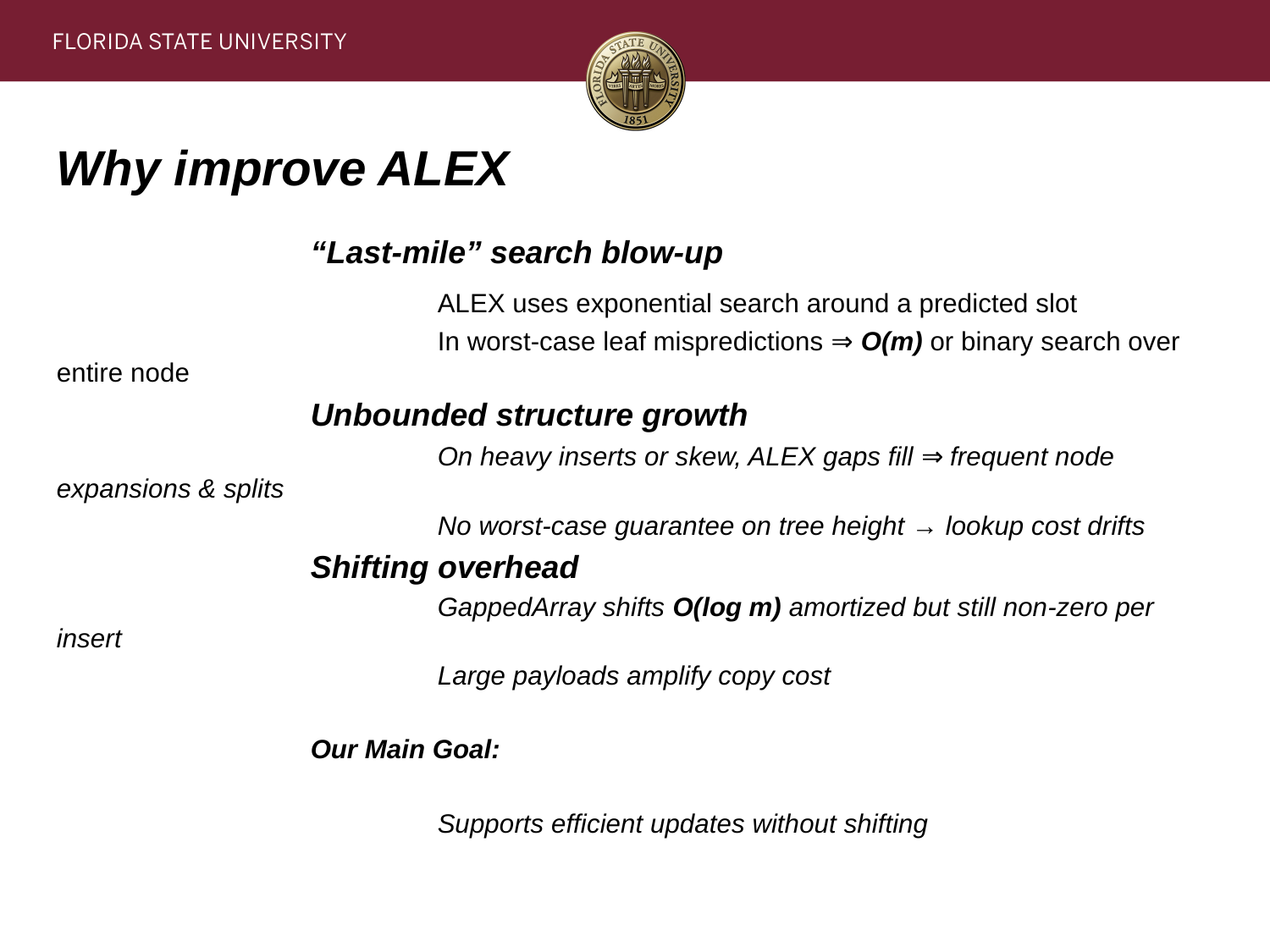

Why improve ALEX
	 	“Last‑mile” search blow‑up
			ALEX uses exponential search around a predicted slot
			In worst‑case leaf mispredictions ⇒ O(m) or binary search over entire node
		Unbounded structure growth
			On heavy inserts or skew, ALEX gaps fill ⇒ frequent node expansions & splits
			No worst‑case guarantee on tree height → lookup cost drifts
		Shifting overhead
			GappedArray shifts O(log m) amortized but still non‑zero per insert
			Large payloads amplify copy cost

		Our Main Goal:

			Supports efficient updates without shifting